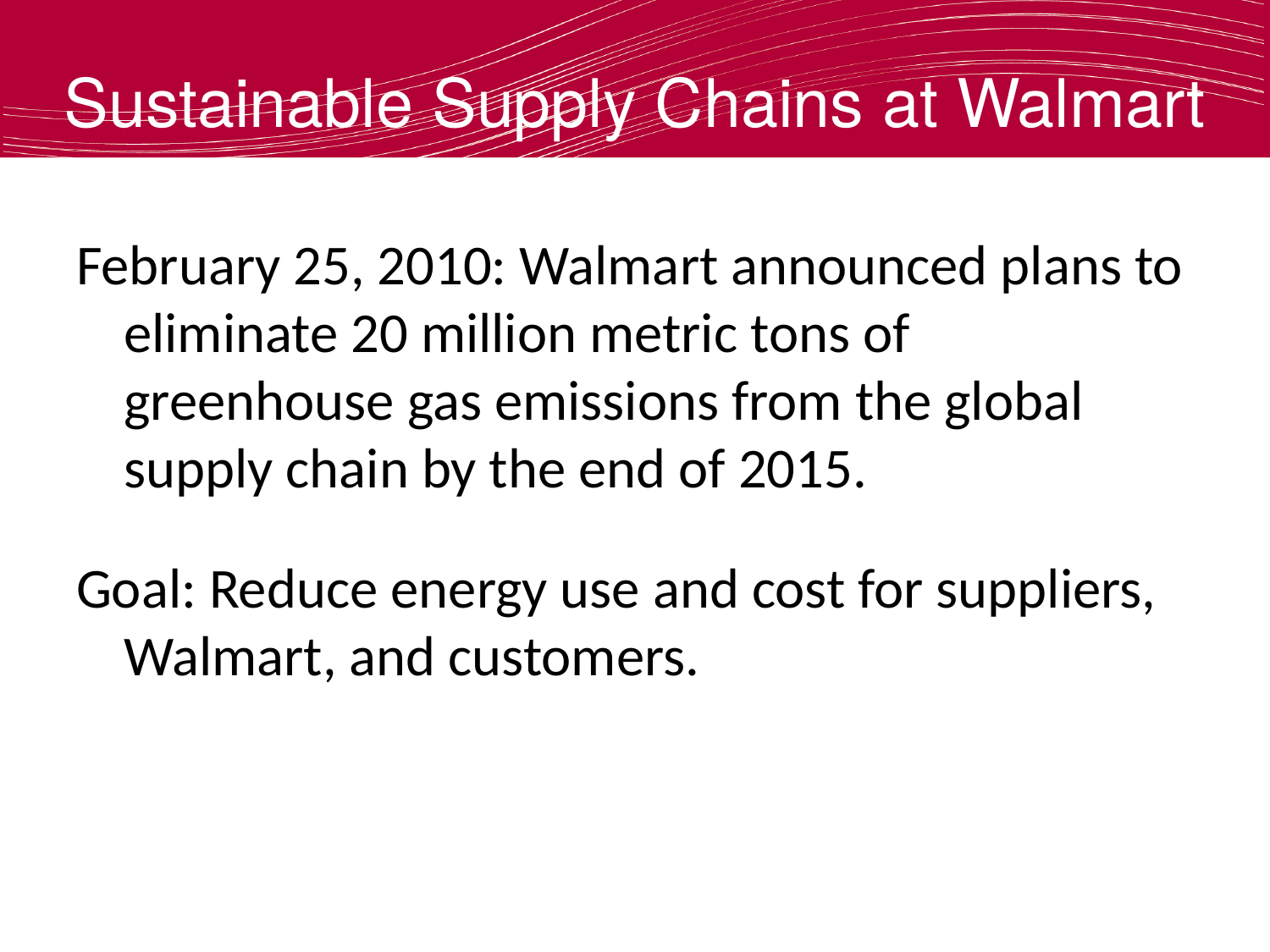

# Sustainable Supply Chains at Walmart
February 25, 2010: Walmart announced plans to eliminate 20 million metric tons of greenhouse gas emissions from the global supply chain by the end of 2015.
Goal: Reduce energy use and cost for suppliers, Walmart, and customers.